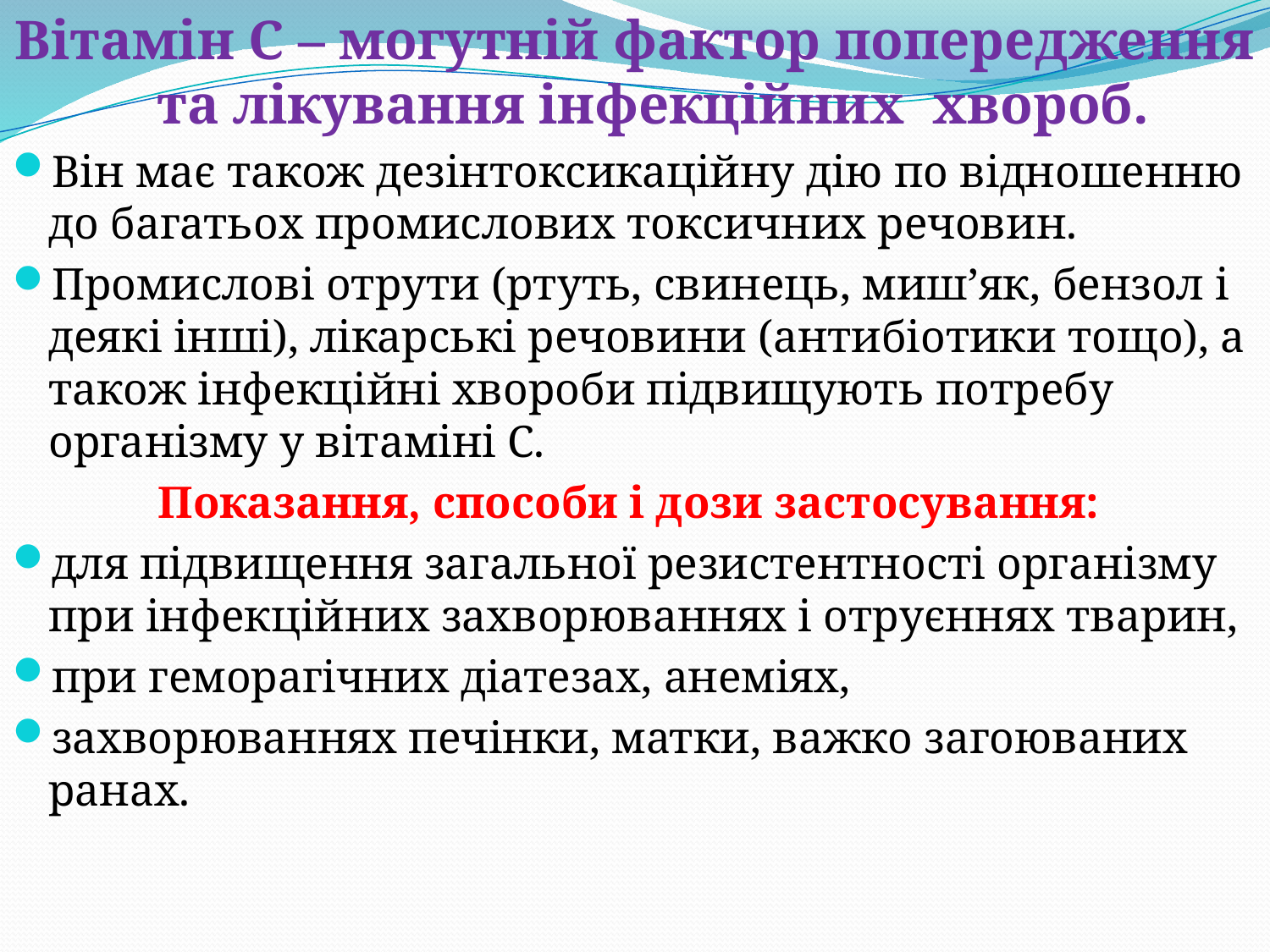

Вітамін С – могутній фактор попередження та лікування інфекційних  хвороб.
Він має також дезінтоксикаційну дію по відношенню до багатьох промислових токсичних речовин.
Промислові отрути (ртуть, свинець, миш’як, бензол і деякі інші), лікарські речовини (антибіотики тощо), а також інфекційні хвороби підвищують потребу організму у вітаміні С.
Показання, способи і дози застосування:
для підвищення загальної резистентності організму при інфекційних захворюваннях і отруєннях тварин,
при геморагічних діатезах, анеміях,
захворюваннях печінки, матки, важко загоюваних ранах.